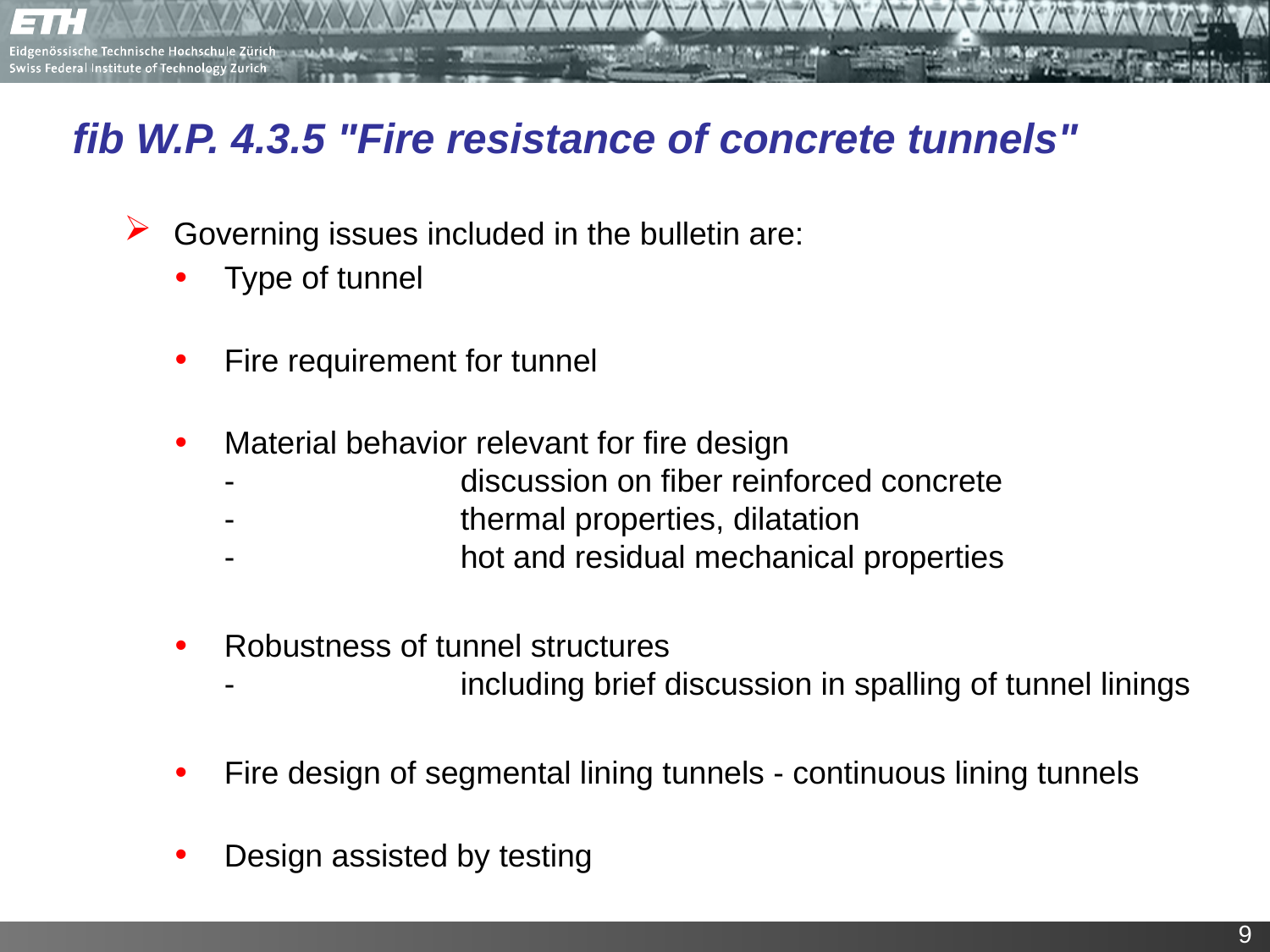

fib W.P. 4.3.5 "Fire resistance of concrete tunnels"

Governing issues included in the bulletin are:
Type of tunnel
Fire requirement for tunnel
Material behavior relevant for fire design
-	discussion on fiber reinforced concrete
-	thermal properties, dilatation
-	hot and residual mechanical properties

Robustness of tunnel structures
-	including brief discussion in spalling of tunnel linings

Fire design of segmental lining tunnels - continuous lining tunnels
Design assisted by testing
9